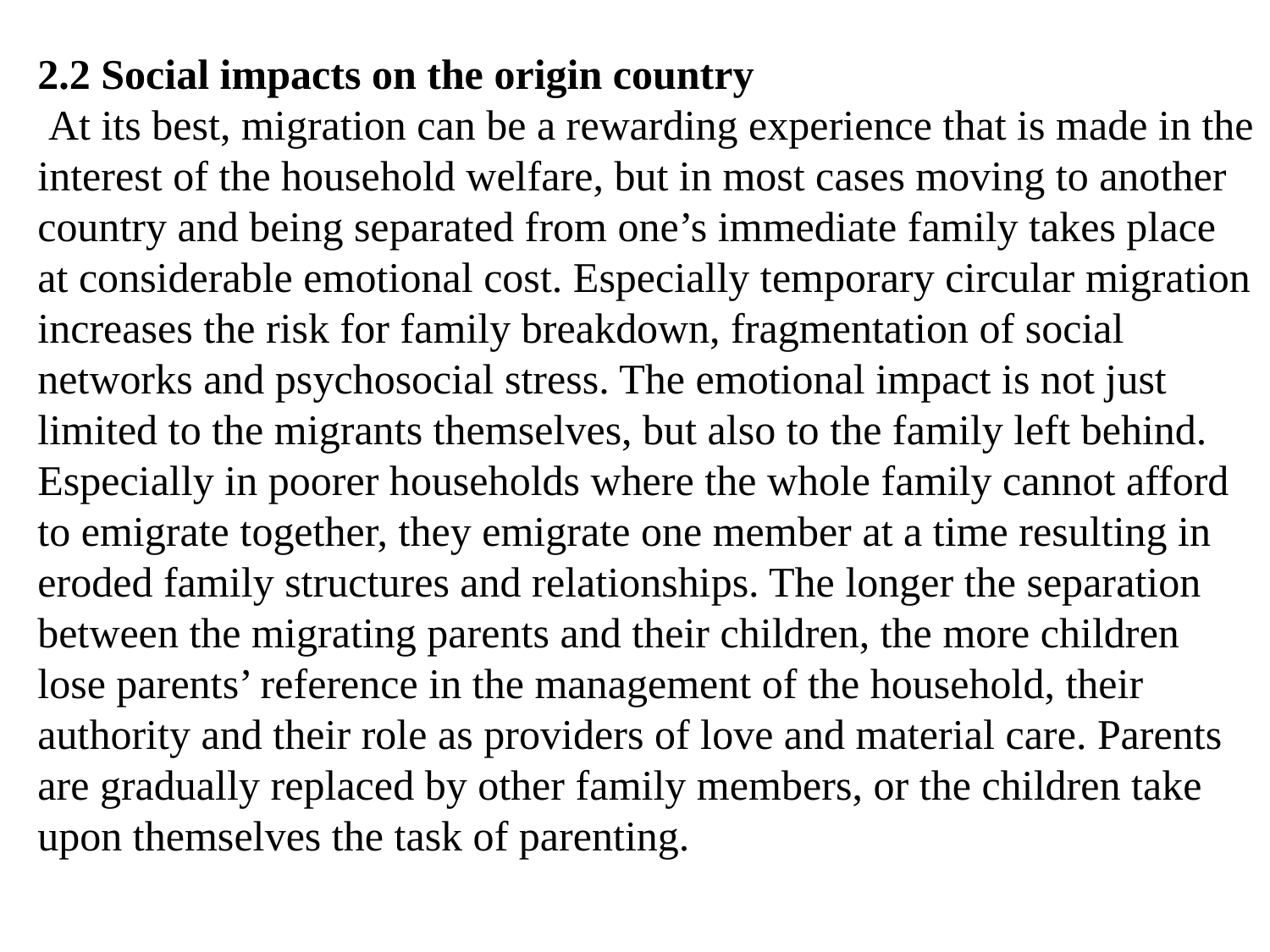

2.2 Social impacts on the origin country
 At its best, migration can be a rewarding experience that is made in the interest of the household welfare, but in most cases moving to another country and being separated from one’s immediate family takes place at considerable emotional cost. Especially temporary circular migration increases the risk for family breakdown, fragmentation of social networks and psychosocial stress. The emotional impact is not just limited to the migrants themselves, but also to the family left behind. Especially in poorer households where the whole family cannot afford to emigrate together, they emigrate one member at a time resulting in eroded family structures and relationships. The longer the separation between the migrating parents and their children, the more children lose parents’ reference in the management of the household, their authority and their role as providers of love and material care. Parents are gradually replaced by other family members, or the children take upon themselves the task of parenting.